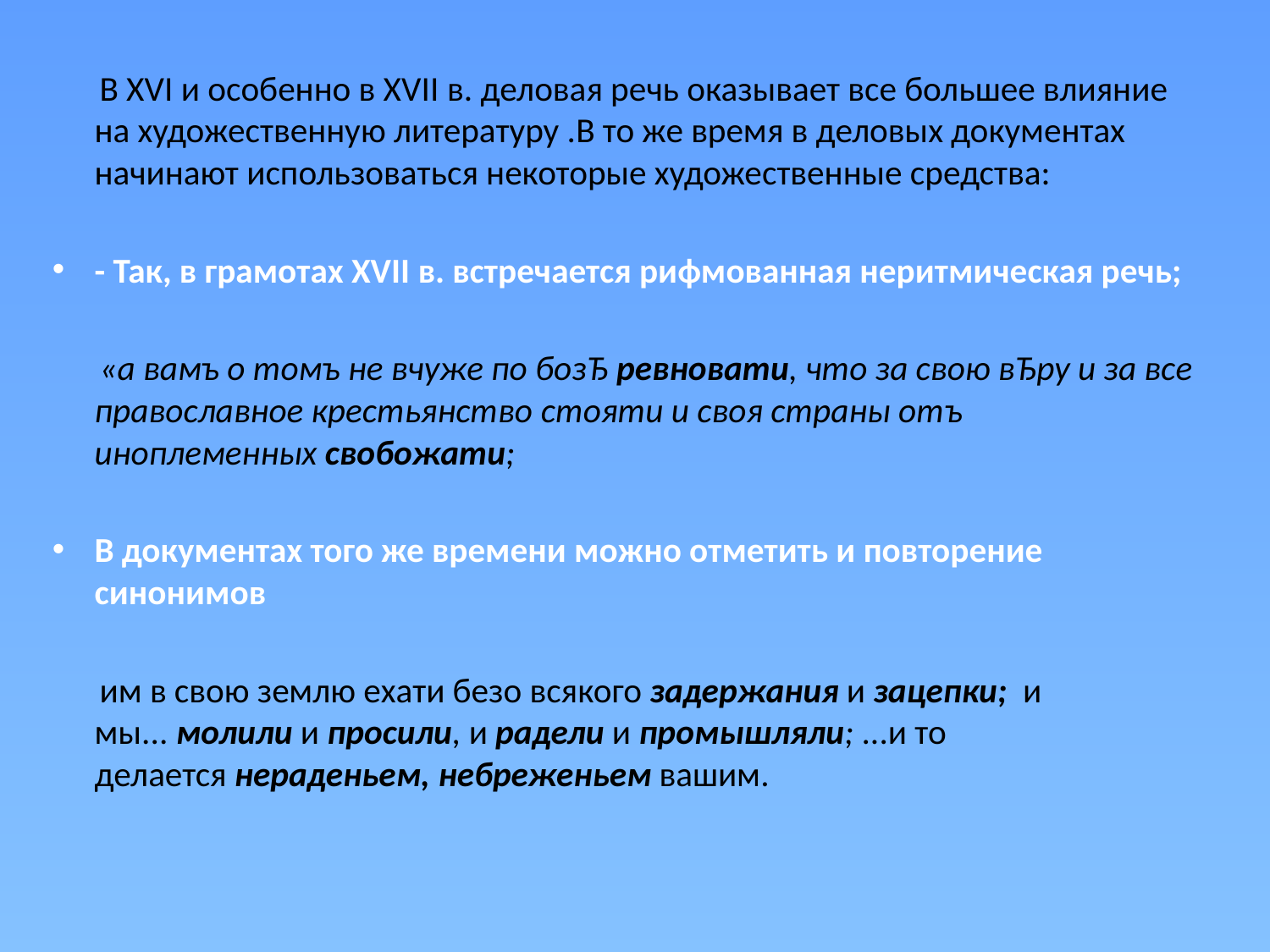

В XVI и особенно в XVII в. деловая речь оказывает все большее влияние на художественную литературу .В то же время в деловых документах начинают использоваться некоторые художественные средства:

- Так, в грамотах XVII в. встречается рифмованная неритмическая речь;

      «а вамъ о томъ не вчуже по бозЂ ревновати, что за свою вЂру и за все православное крестьянство стояти и своя страны отъ иноплеменных свобожати;

В документах того же времени можно отметить и повторение синонимов

      им в свою землю ехати безо всякого задержания и зацепки;  и мы... молили и просили, и радели и промышляли; ...и то делается нераденьем, небреженьем вашим.